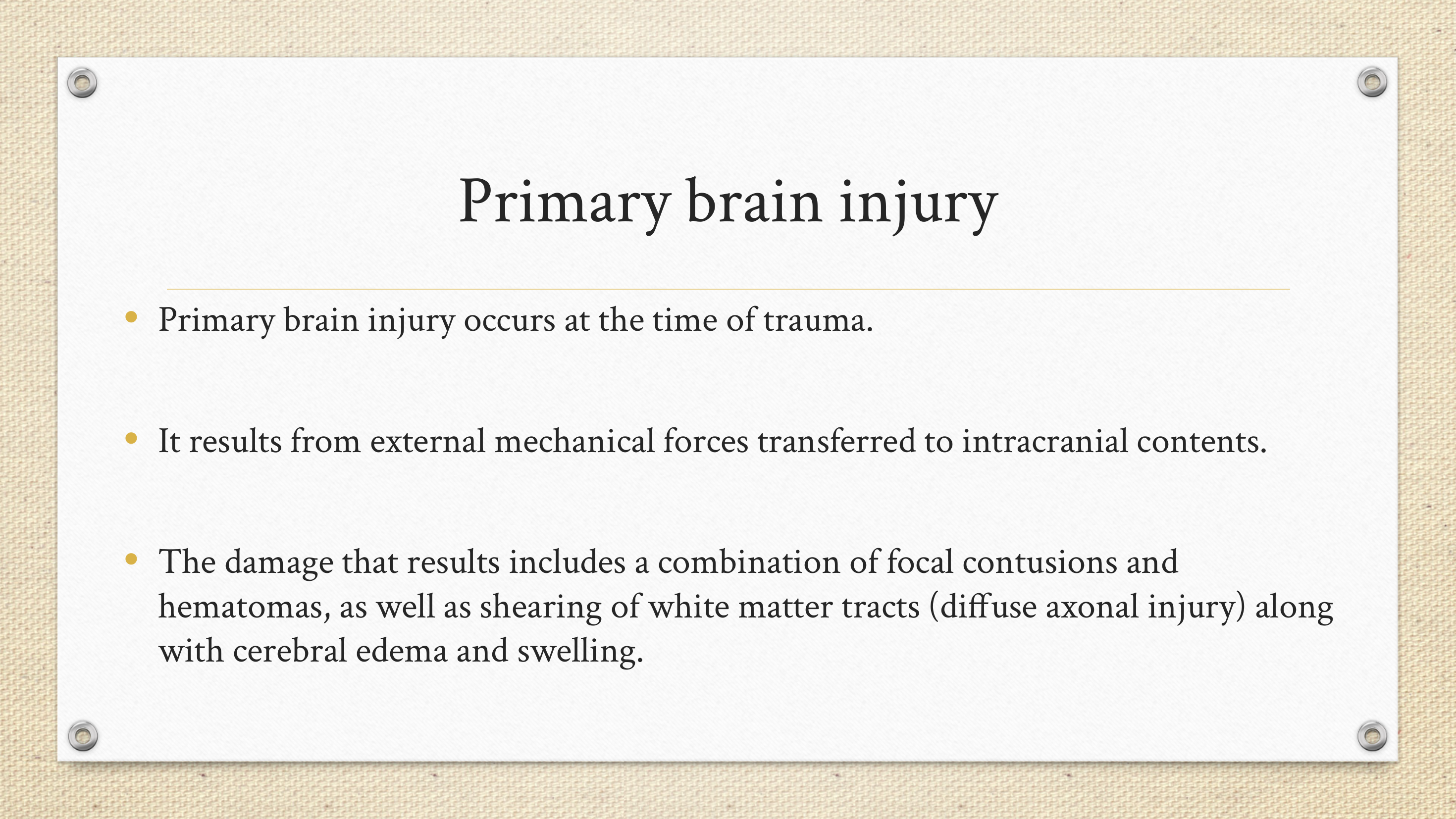

# Primary brain injury
Primary brain injury occurs at the time of trauma.

It results from external mechanical forces transferred to intracranial contents.

The damage that results includes a combination of focal contusions and hematomas, as well as shearing of white matter tracts (diffuse axonal injury) along with cerebral edema and swelling.